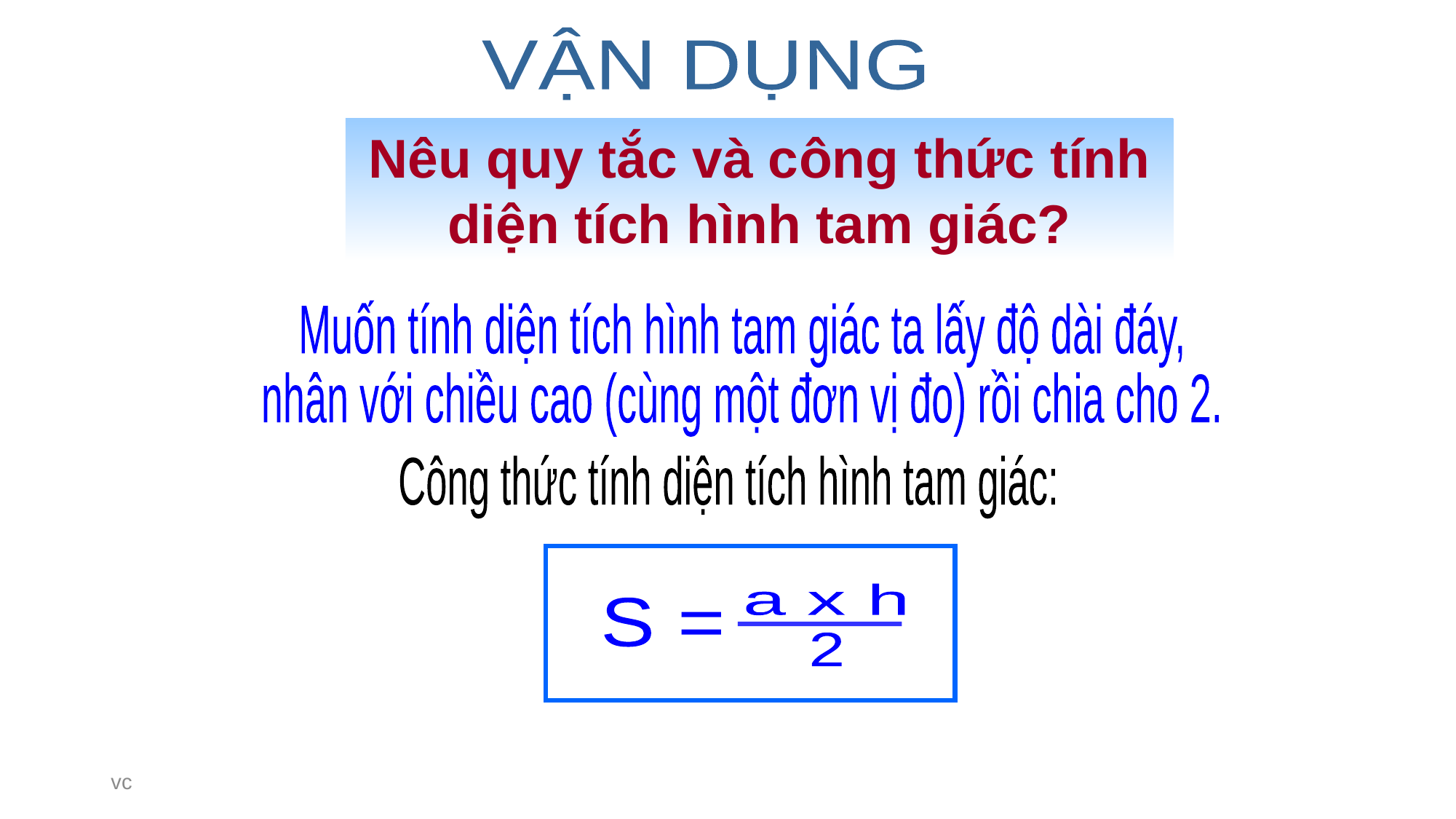

VẬN DỤNG

Nêu quy tắc và công thức tính diện tích hình tam giác?
Muốn tính diện tích hình tam giác ta lấy độ dài đáy,
nhân với chiều cao (cùng một đơn vị đo) rồi chia cho 2.
Công thức tính diện tích hình tam giác:

a x h

2
S =
vc